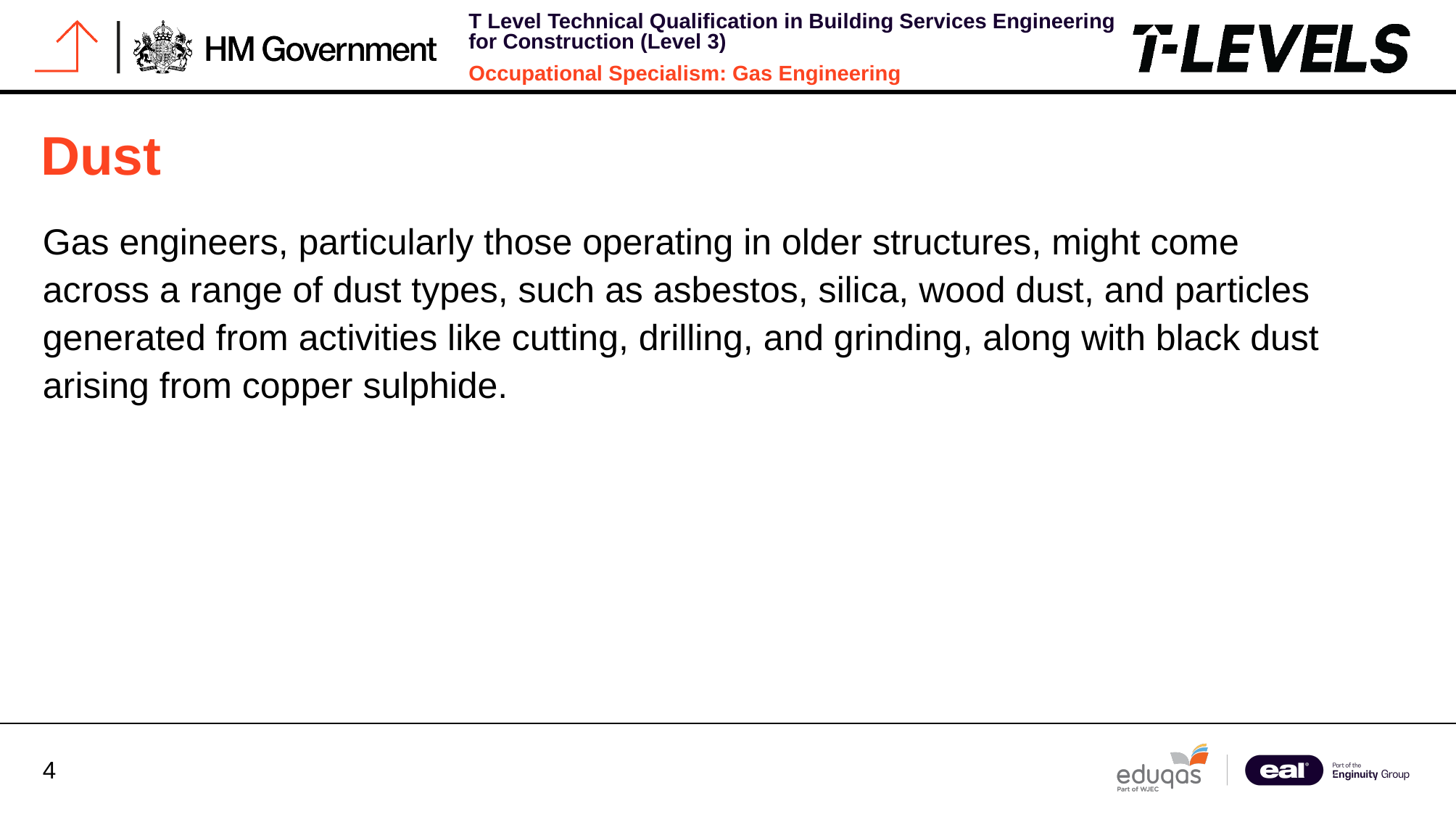

Dust
Gas engineers, particularly those operating in older structures, might come across a range of dust types, such as asbestos, silica, wood dust, and particles generated from activities like cutting, drilling, and grinding, along with black dust arising from copper sulphide.